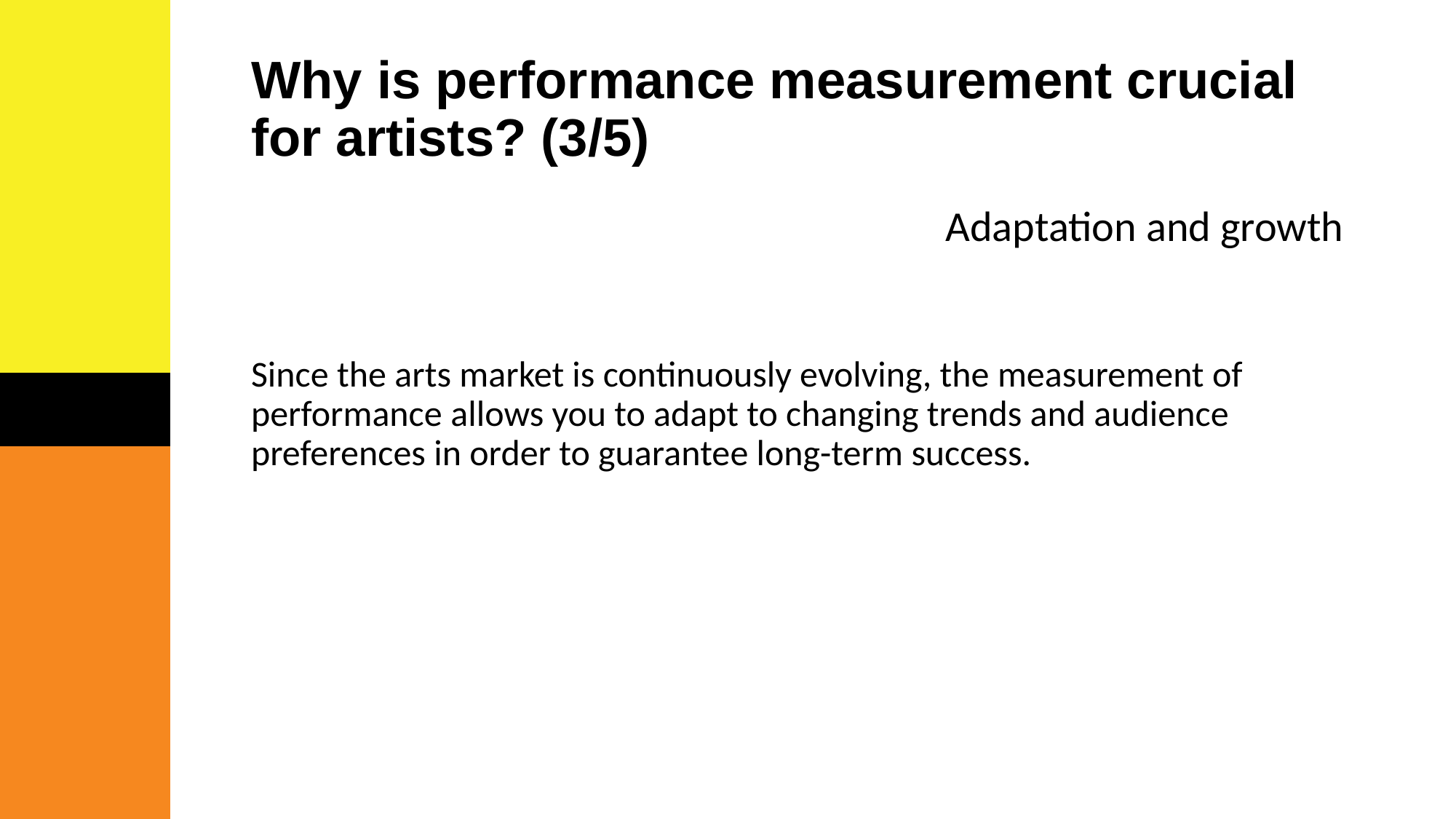

# Why is performance measurement crucial for artists? (3/5)
Adaptation and growth

Since the arts market is continuously evolving, the measurement of performance allows you to adapt to changing trends and audience preferences in order to guarantee long-term success.